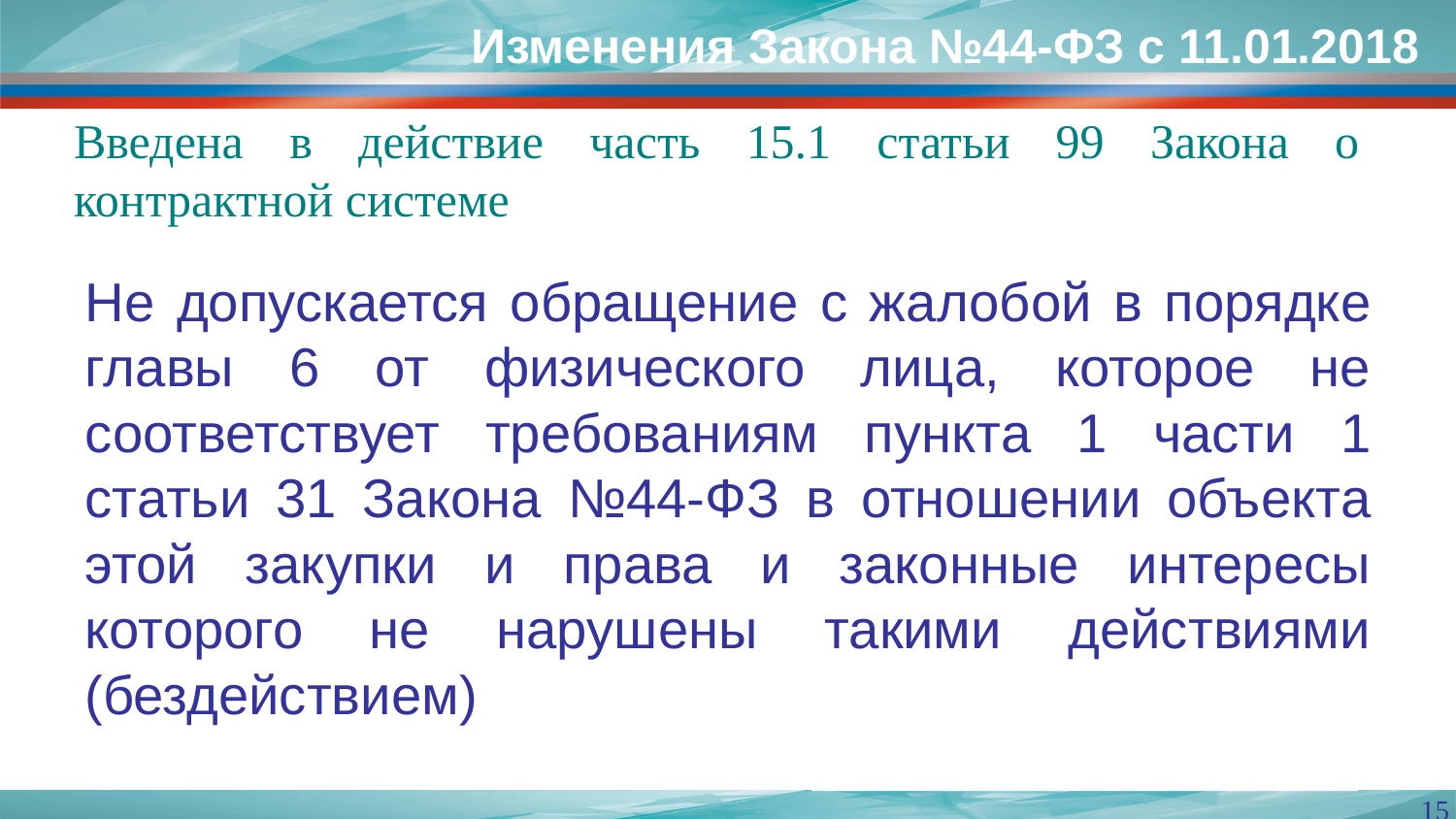

Изменения Закона №44-ФЗ с 11.01.2018
# Введена в действие часть 15.1 статьи 99 Закона о контрактной системе

Не допускается обращение с жалобой в порядке главы 6 от физического лица, которое не соответствует требованиям пункта 1 части 1 статьи 31 Закона №44-ФЗ в отношении объекта этой закупки и права и законные интересы которого не нарушены такими действиями (бездействием)

15